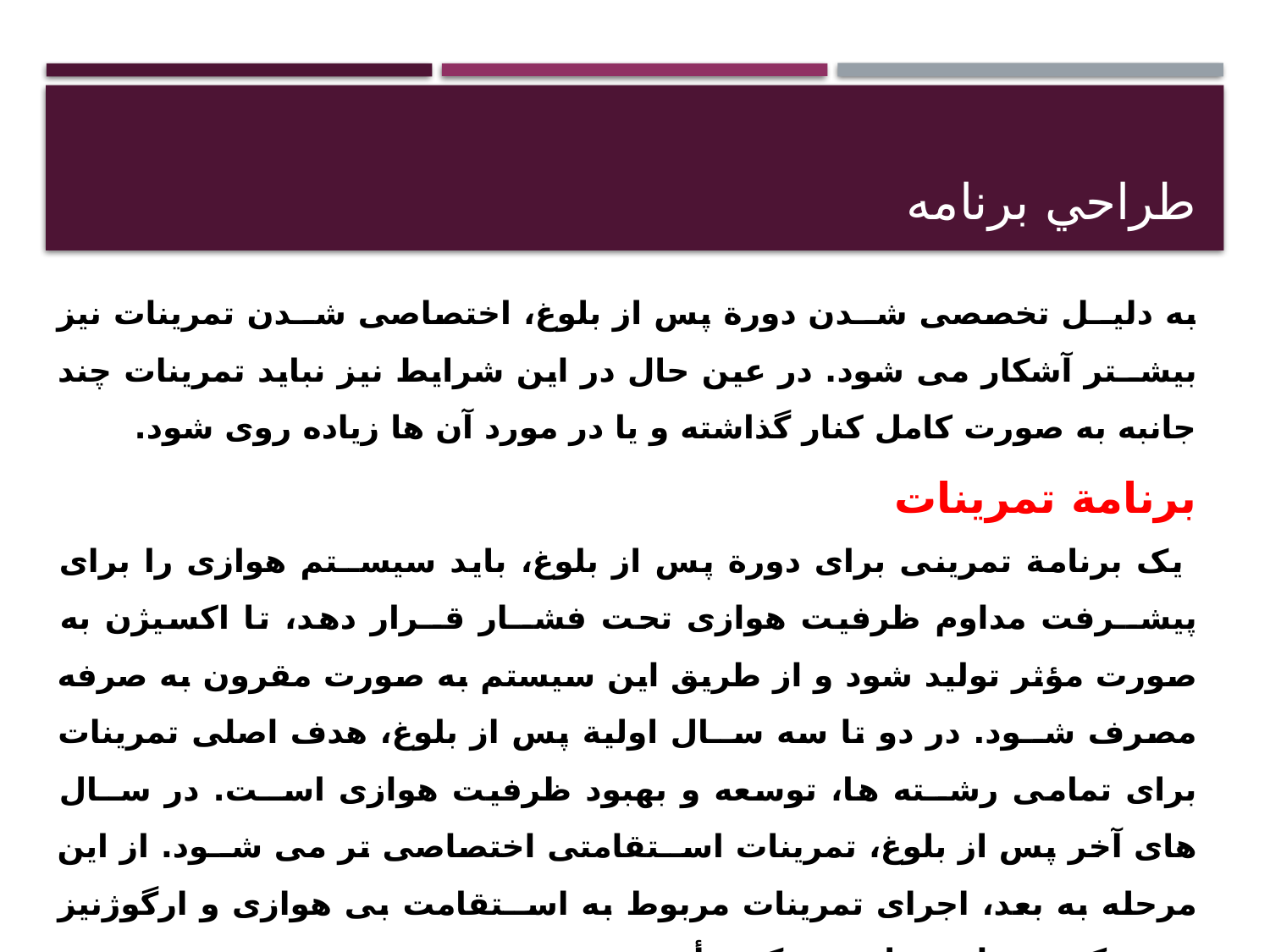

# طراحي برنامه
به دليــل تخصصی شــدن دورة پس از بلوغ، اختصاصی شــدن تمرينات نيز بيشــتر آشکار می شود. در عين حال در اين شرايط نيز نبايد تمرينات چند جانبه به صورت کامل کنار گذاشته و يا در مورد آن ها زياده روی شود.
برنامة تمرينات
 يک برنامة تمرينی برای دورة پس از بلوغ، بايد سيســتم هوازی را برای پيشــرفت مداوم ظرفيت هوازی تحت فشــار قــرار دهد، تا اکسيژن به صورت مؤثر توليد شود و از طريق اين سيستم به صورت مقرون به صرفه مصرف شــود. در دو تا سه ســال اولية پس از بلوغ، هدف اصلی تمرينات برای تمامی رشــته ها، توسعه و بهبود ظرفيت هوازی اســت. در ســال های آخر پس از بلوغ، تمرينات اســتقامتی اختصاصی تر می شــود. از اين مرحله به بعد، اجرای تمرينات مربوط به اســتقامت بی هوازی و ارگوژنيز روی يک زيربنای هوازی محکم، تأييد می شود.